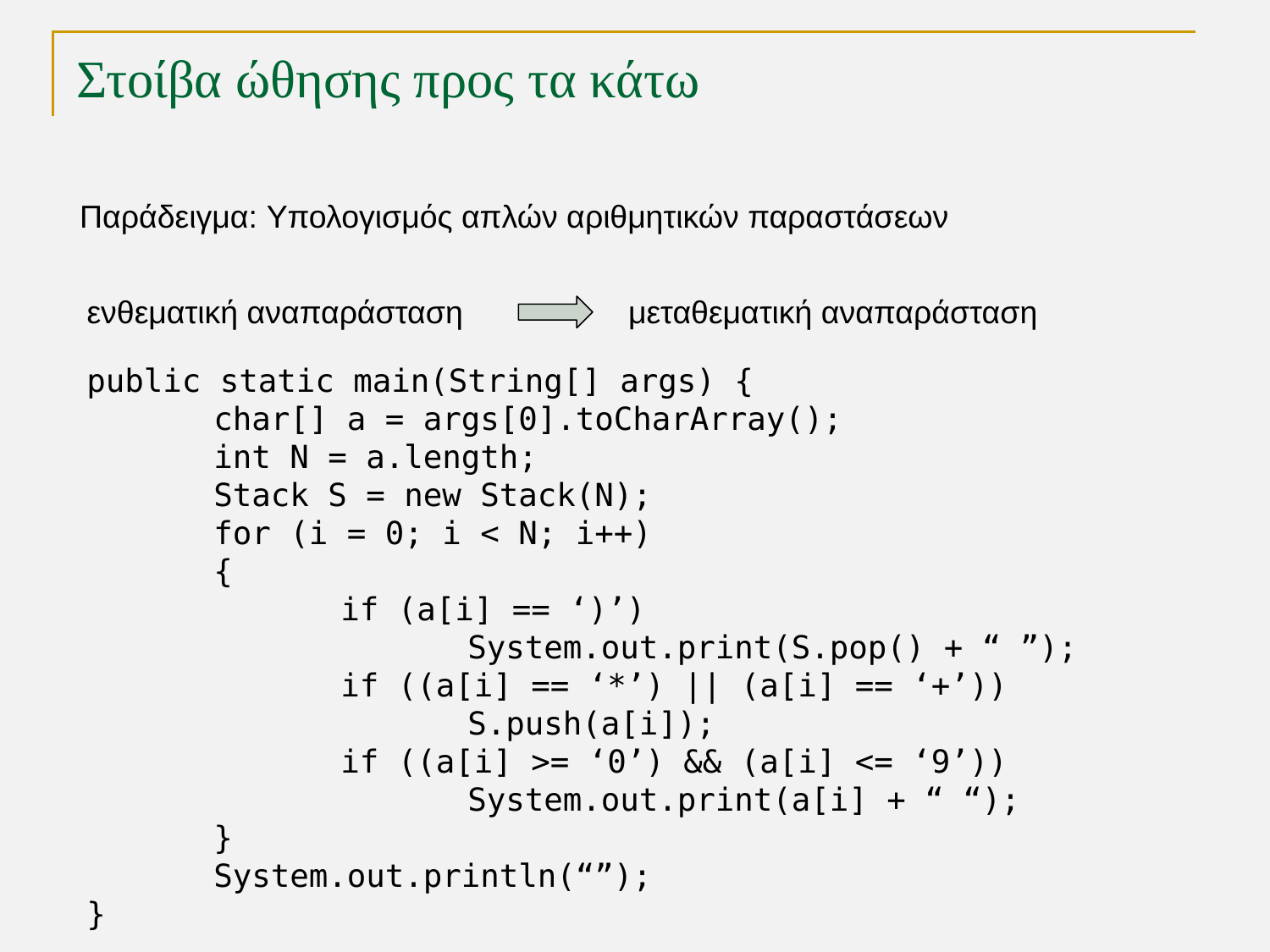

# Στοίβα ώθησης προς τα κάτω
Παράδειγμα: Υπολογισμός απλών αριθμητικών παραστάσεων
ενθεματική αναπαράσταση
μεταθεματική αναπαράσταση

public static main(String[] args) {
	char[] a = args[0].toCharArray();
	int N = a.length;
	Stack S = new Stack(N);
	for (i = 0; i < N; i++)
	{
		if (a[i] == ‘)’)
			System.out.print(S.pop() + “ ”);
		if ((a[i] == ‘*’) || (a[i] == ‘+’))
			S.push(a[i]);
		if ((a[i] >= ‘0’) && (a[i] <= ‘9’))
			System.out.print(a[i] + “ “);
	}
	System.out.println(“”);
}